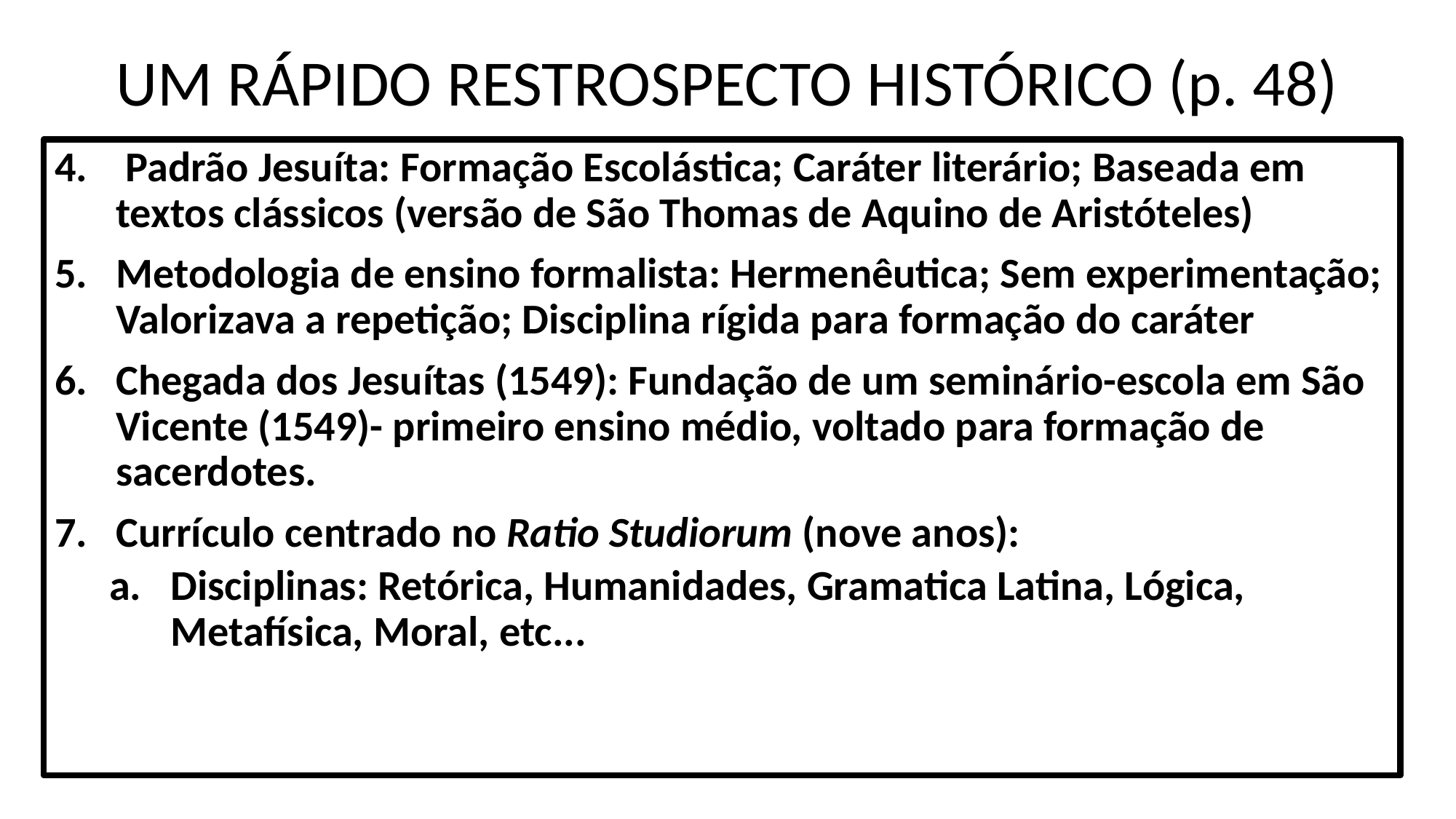

# UM RÁPIDO RESTROSPECTO HISTÓRICO (p. 48)
 Padrão Jesuíta: Formação Escolástica; Caráter literário; Baseada em textos clássicos (versão de São Thomas de Aquino de Aristóteles)
Metodologia de ensino formalista: Hermenêutica; Sem experimentação; Valorizava a repetição; Disciplina rígida para formação do caráter
Chegada dos Jesuítas (1549): Fundação de um seminário-escola em São Vicente (1549)- primeiro ensino médio, voltado para formação de sacerdotes.
Currículo centrado no Ratio Studiorum (nove anos):
Disciplinas: Retórica, Humanidades, Gramatica Latina, Lógica, Metafísica, Moral, etc...